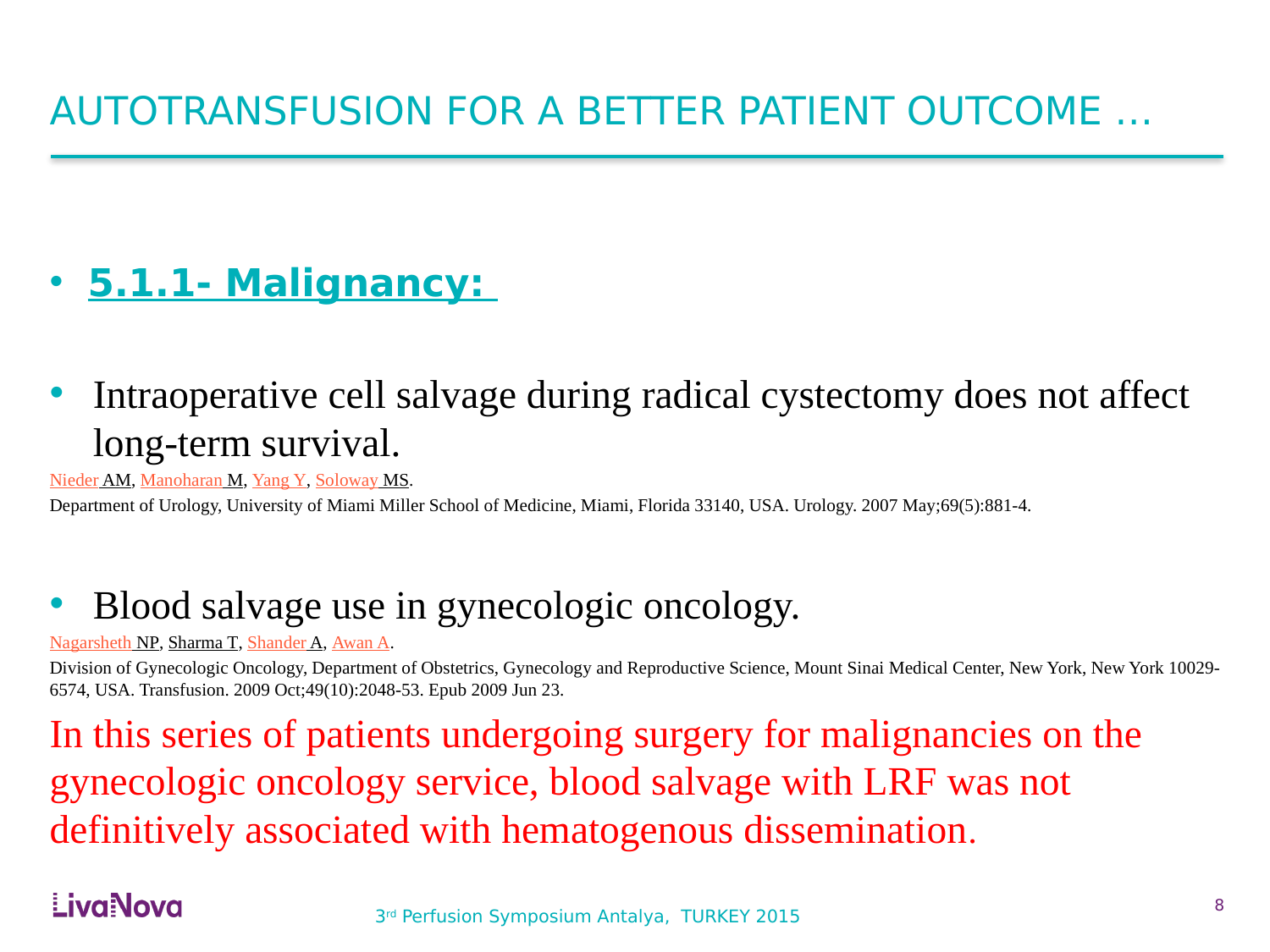

# AUTOTRANSFUSION FOR A BETTER PATIENT OUTCOME …
5.1.1- Malignancy:

Intraoperative cell salvage during radical cystectomy does not affect long-term survival.
Nieder AM, Manoharan M, Yang Y, Soloway MS.
Department of Urology, University of Miami Miller School of Medicine, Miami, Florida 33140, USA. Urology. 2007 May;69(5):881-4.

Blood salvage use in gynecologic oncology.
Nagarsheth NP, Sharma T, Shander A, Awan A.
Division of Gynecologic Oncology, Department of Obstetrics, Gynecology and Reproductive Science, Mount Sinai Medical Center, New York, New York 10029-6574, USA. Transfusion. 2009 Oct;49(10):2048-53. Epub 2009 Jun 23.
In this series of patients undergoing surgery for malignancies on the gynecologic oncology service, blood salvage with LRF was not definitively associated with hematogenous dissemination.

8
3rd Perfusion Symposium Antalya,  TURKEY 2015